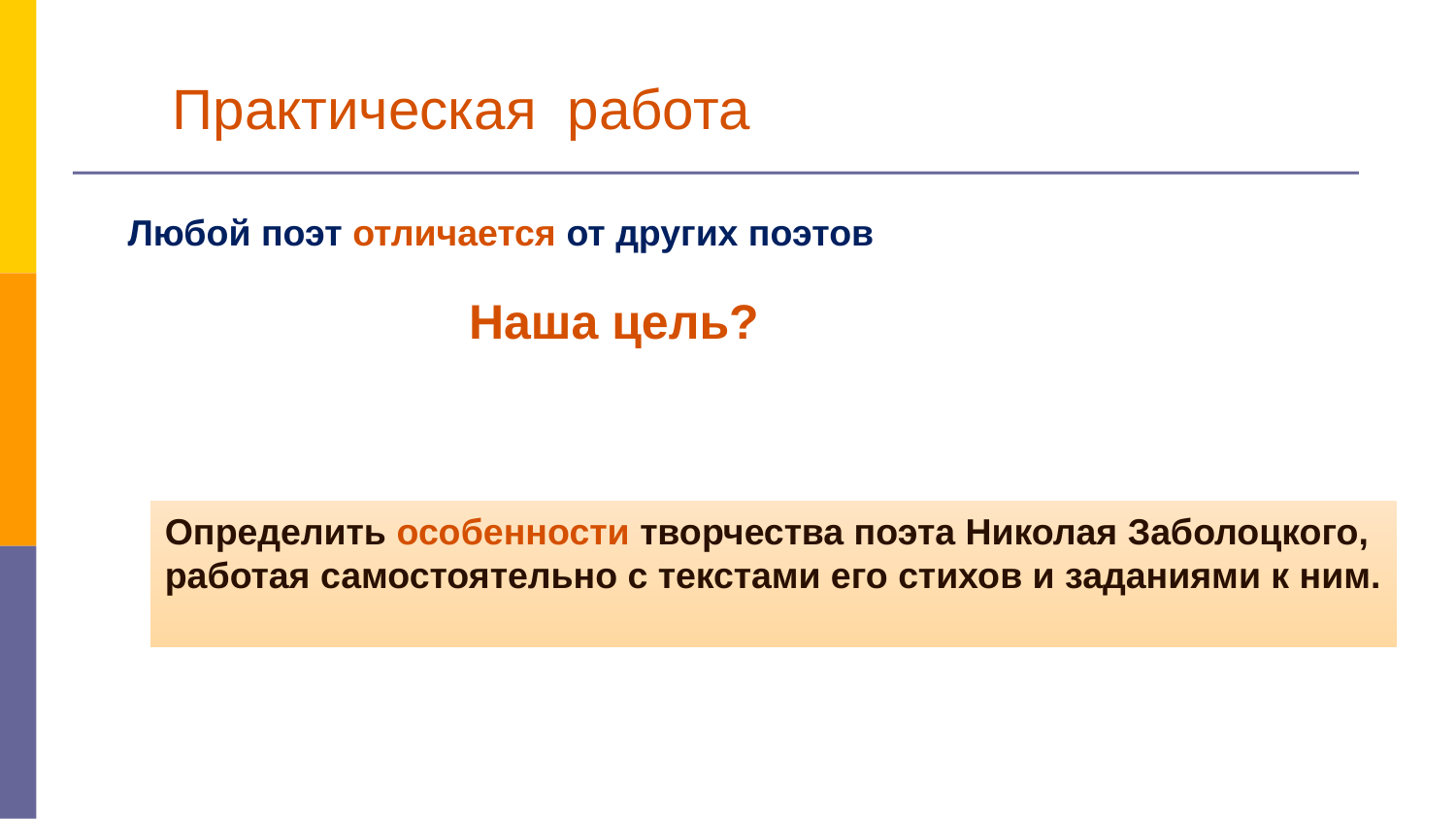

Практическая  работа
Любой поэт отличается от других поэтов
Наша цель?
Определить особенности творчества поэта Николая Заболоцкого,
работая самостоятельно с текстами его стихов и заданиями к ним.